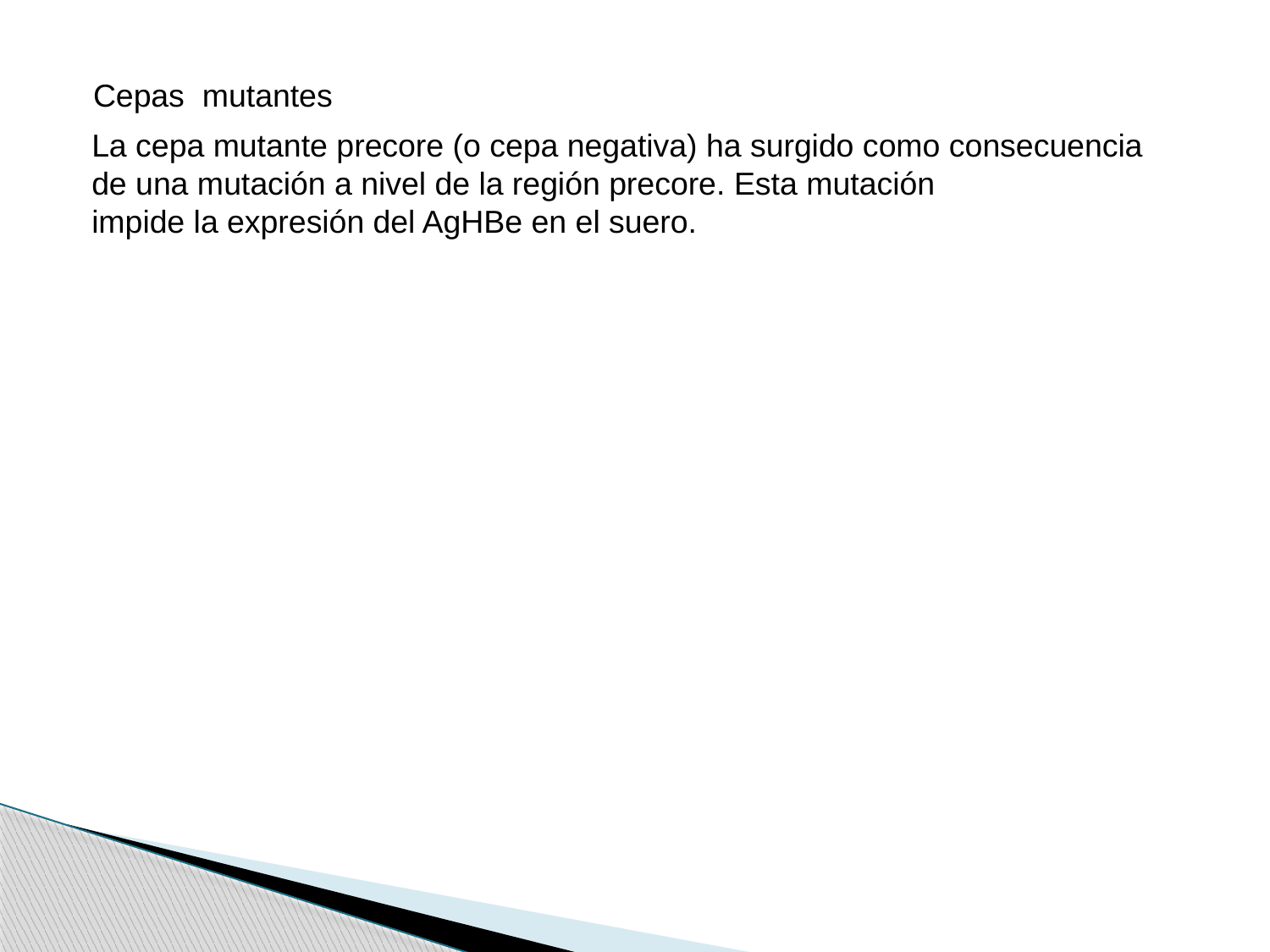

Cepas  mutantes
La cepa mutante precore (o cepa negativa) ha surgido como consecuencia
de una mutación a nivel de la región precore. Esta mutación
impide la expresión del AgHBe en el suero.